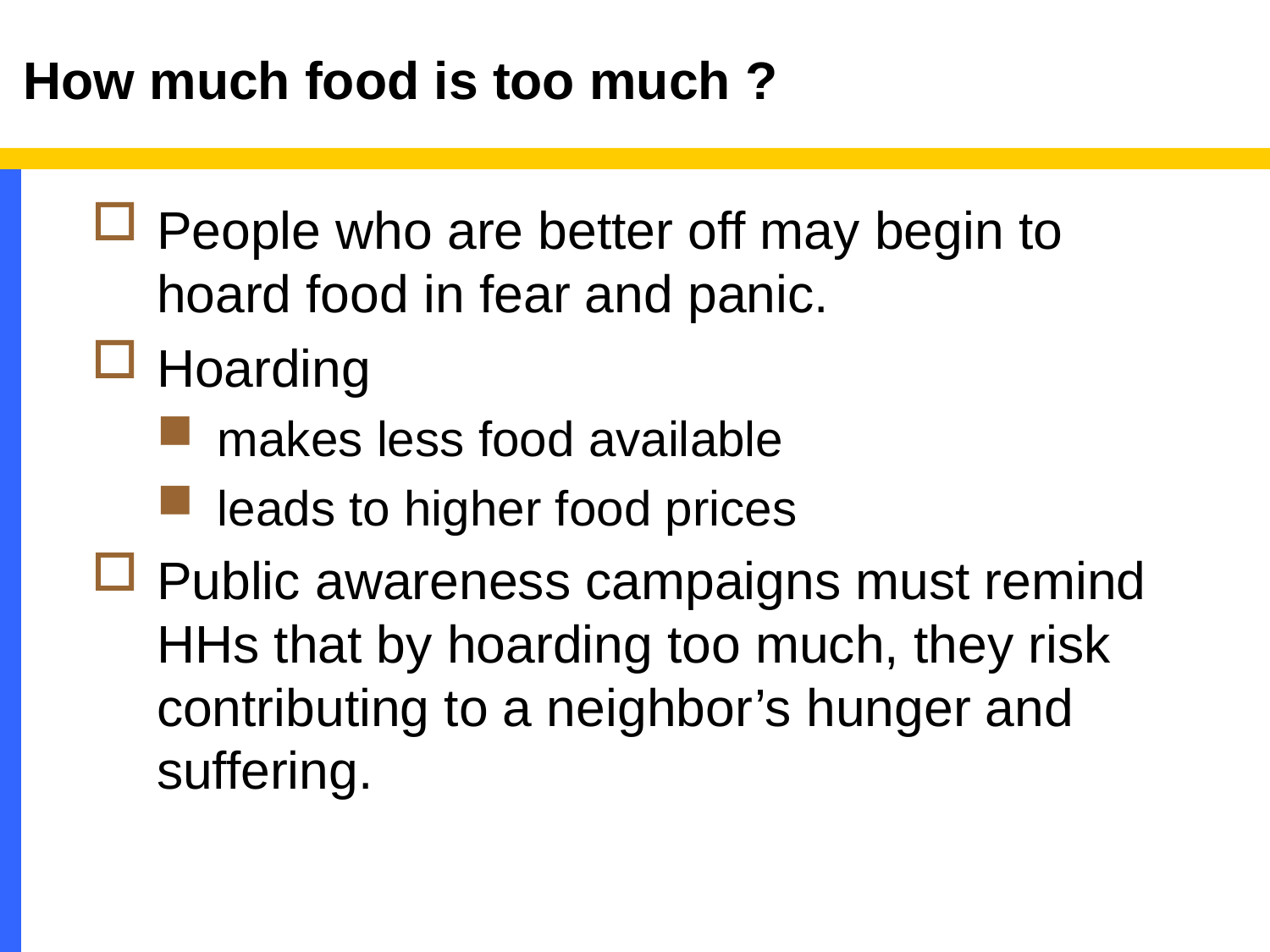

# How much food is too much ?
People who are better off may begin to hoard food in fear and panic.
Hoarding
makes less food available
leads to higher food prices
Public awareness campaigns must remind HHs that by hoarding too much, they risk contributing to a neighbor’s hunger and suffering.